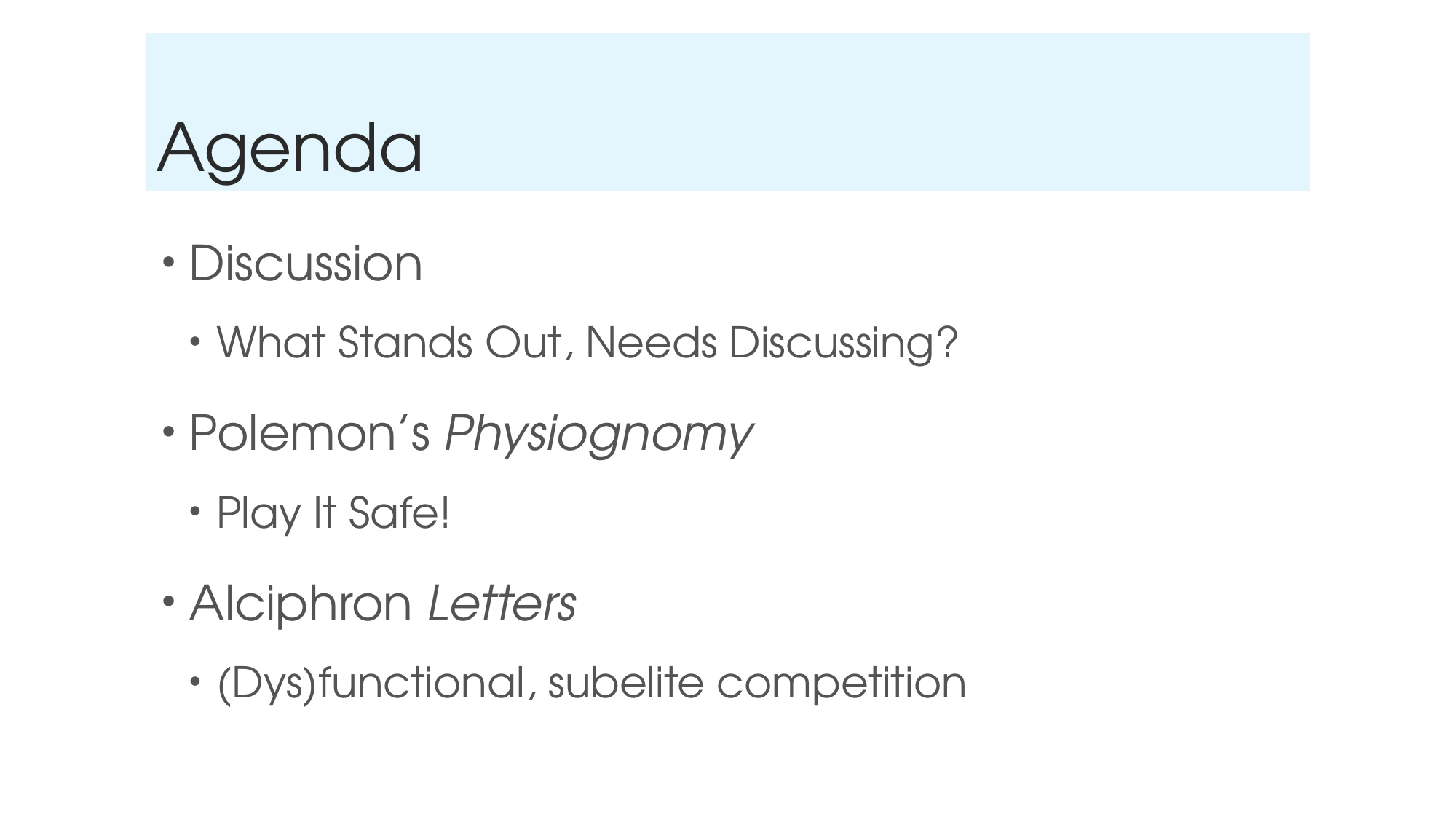

# Agenda
Discussion
What Stands Out, Needs Discussing?
Polemon’s Physiognomy
Play It Safe!
Alciphron Letters
(Dys)functional, subelite competition